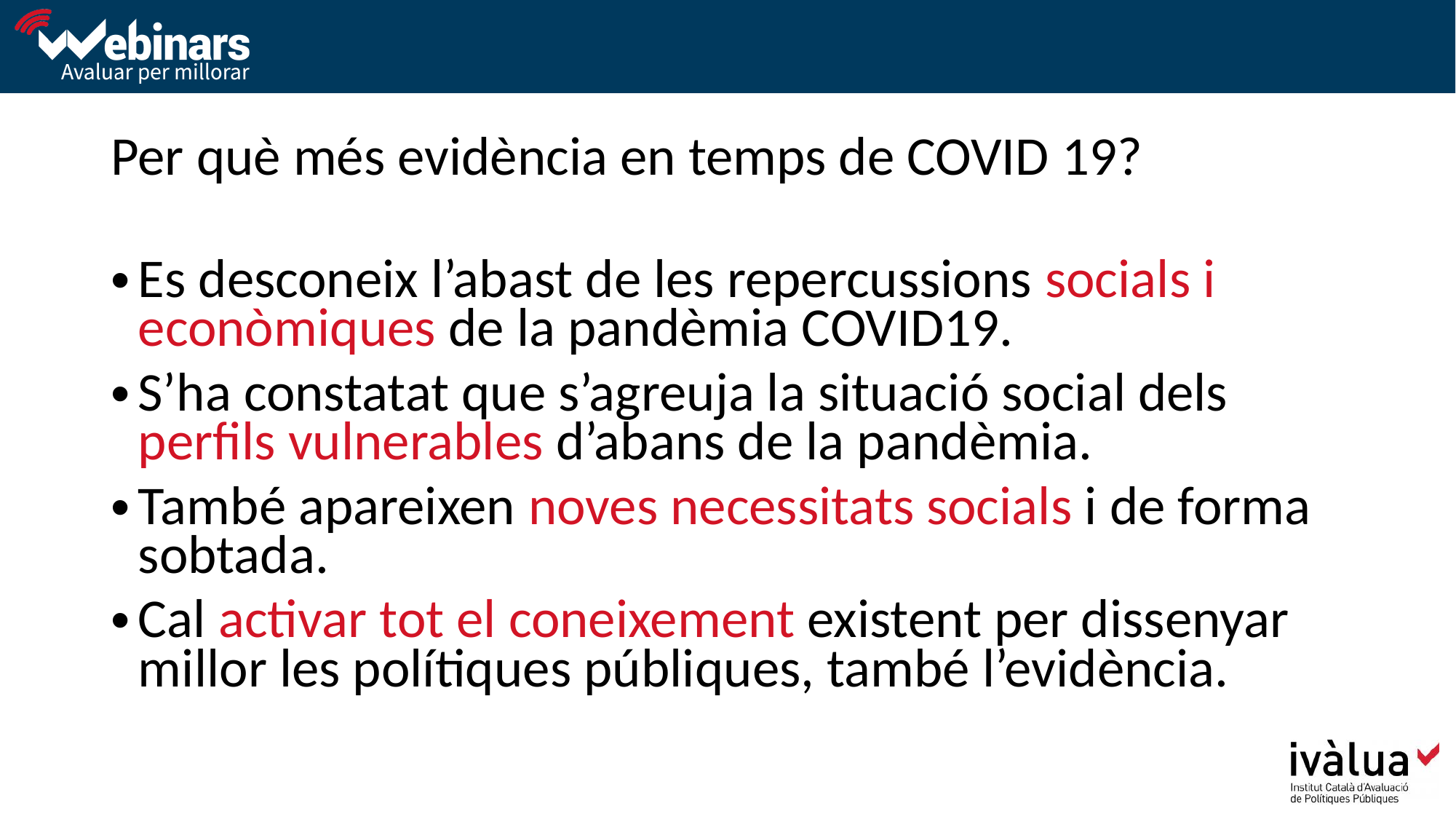

# Per què més evidència en temps de COVID 19?
Es desconeix l’abast de les repercussions socials i econòmiques de la pandèmia COVID19.
S’ha constatat que s’agreuja la situació social dels perfils vulnerables d’abans de la pandèmia.
També apareixen noves necessitats socials i de forma sobtada.
Cal activar tot el coneixement existent per dissenyar millor les polítiques públiques, també l’evidència.